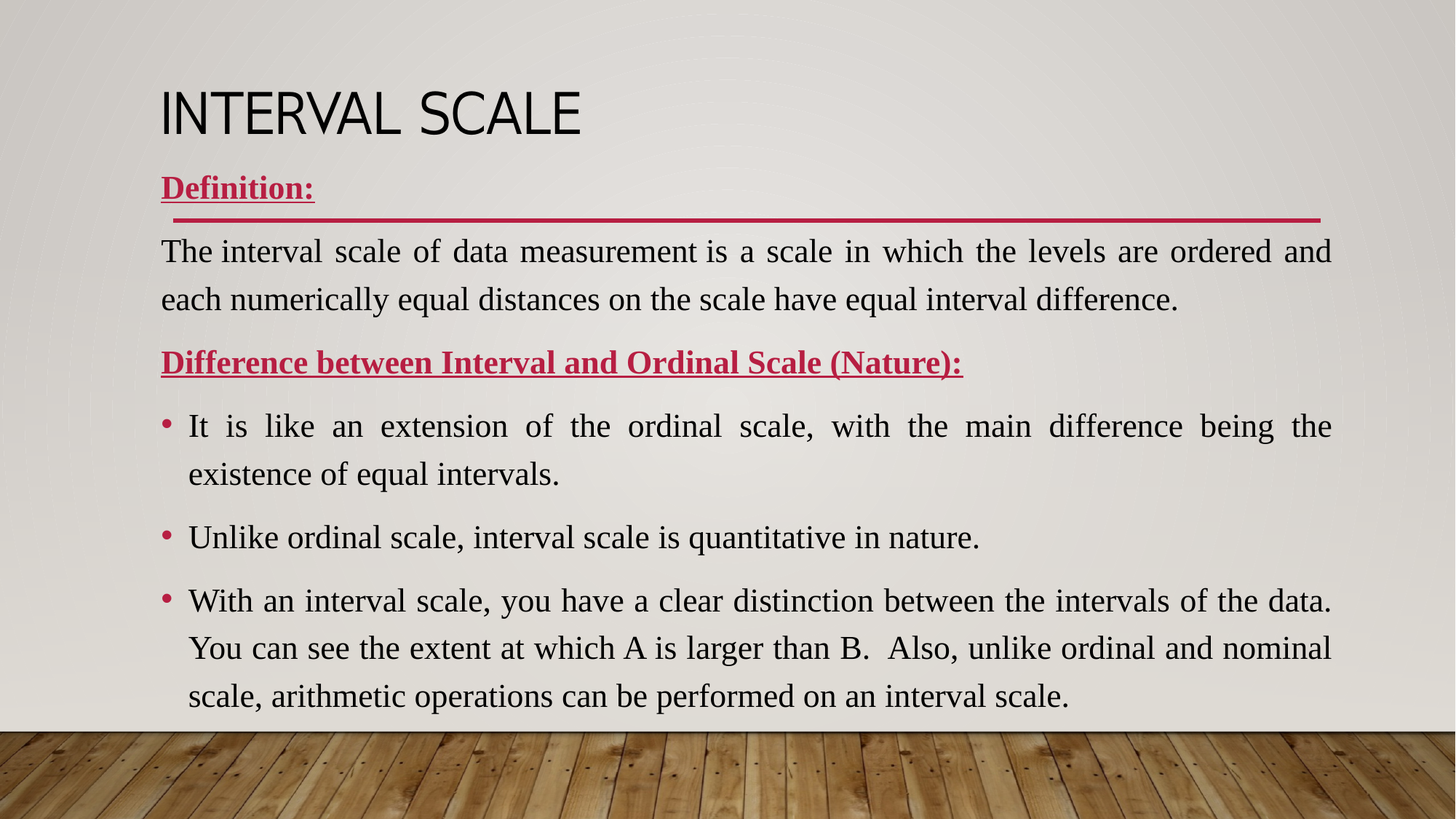

# Interval scale
Definition:
The interval scale of data measurement is a scale in which the levels are ordered and each numerically equal distances on the scale have equal interval difference.
Difference between Interval and Ordinal Scale (Nature):
It is like an extension of the ordinal scale, with the main difference being the existence of equal intervals.
Unlike ordinal scale, interval scale is quantitative in nature.
With an interval scale, you have a clear distinction between the intervals of the data. You can see the extent at which A is larger than B.  Also, unlike ordinal and nominal scale, arithmetic operations can be performed on an interval scale.